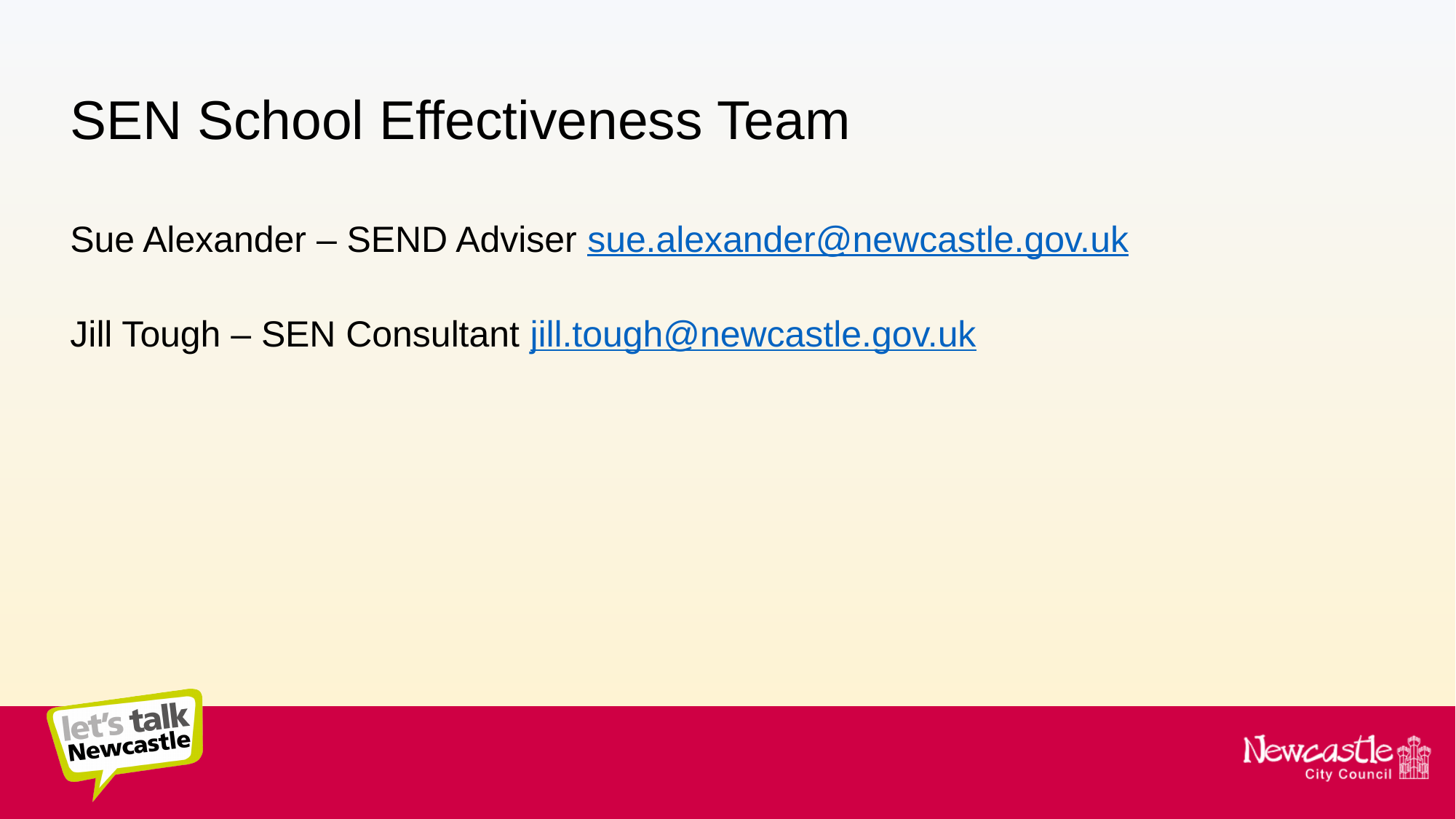

SEN School Effectiveness Team

Sue Alexander – SEND Adviser sue.alexander@newcastle.gov.uk

Jill Tough – SEN Consultant jill.tough@newcastle.gov.uk